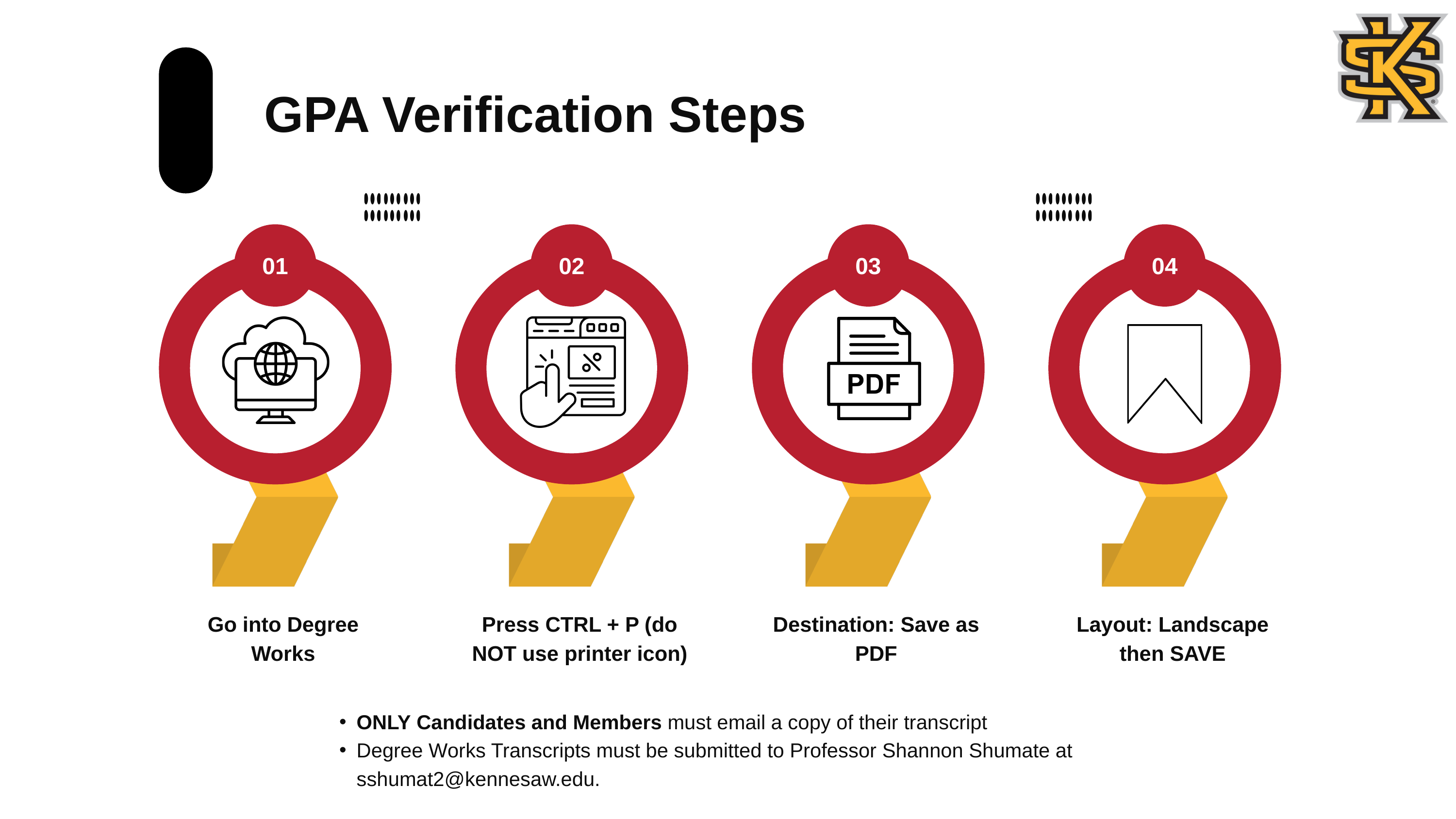

GPA Verification Steps

01

02

03

04

Go into Degree Works
Press CTRL + P (do NOT use printer icon)
Destination: Save as PDF
Layout: Landscape then SAVE
ONLY Candidates and Members must email a copy of their transcript
Degree Works Transcripts must be submitted to Professor Shannon Shumate at sshumat2@kennesaw.edu.